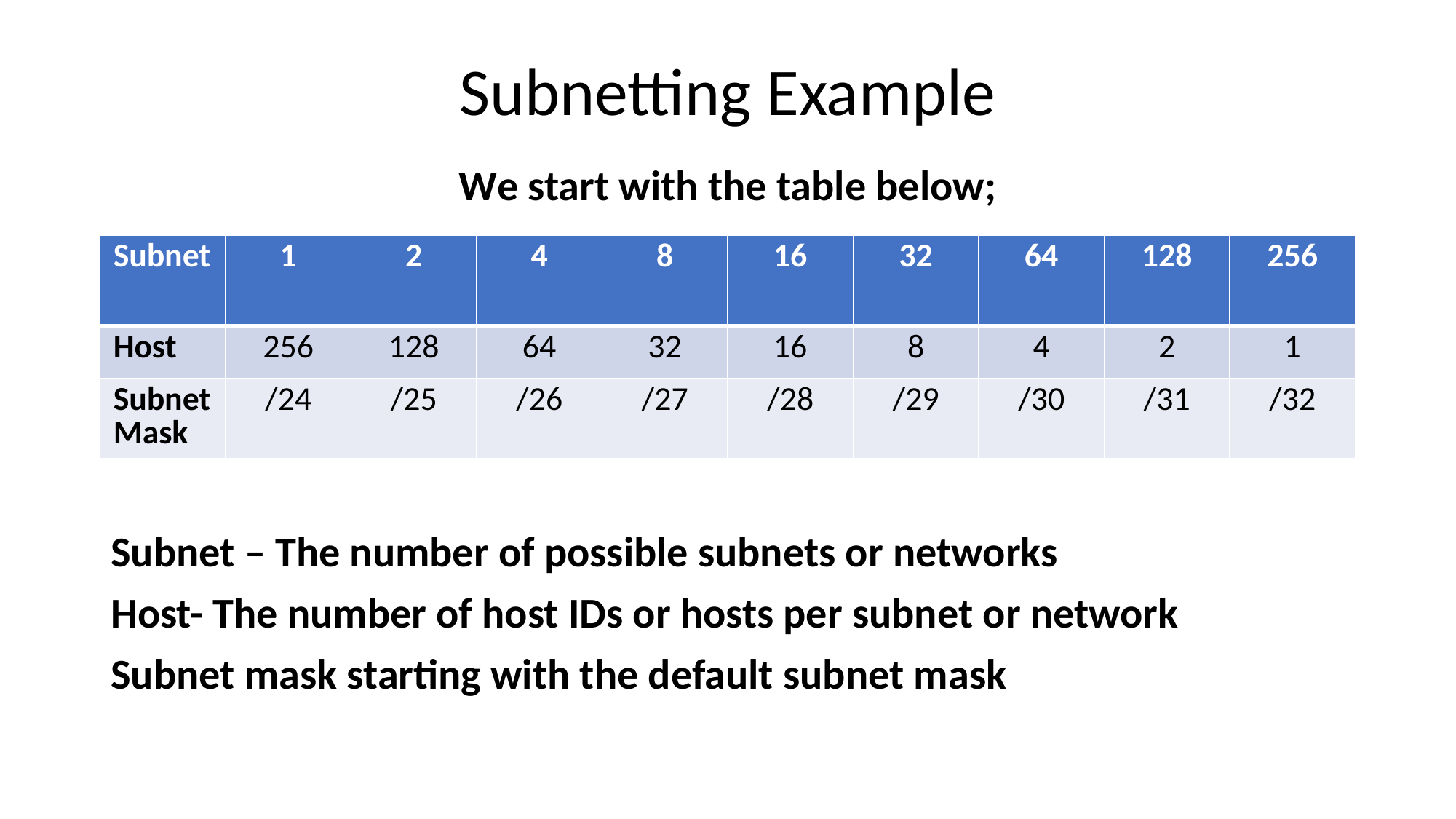

# Subnetting Example
We start with the table below;

Subnet – The number of possible subnets or networks
Host- The number of host IDs or hosts per subnet or network
Subnet mask starting with the default subnet mask

| Subnet | 1 | 2 | 4 | 8 | 16 | 32 | 64 | 128 | 256 |
| --- | --- | --- | --- | --- | --- | --- | --- | --- | --- |
| Host | 256 | 128 | 64 | 32 | 16 | 8 | 4 | 2 | 1 |
| Subnet Mask | /24 | /25 | /26 | /27 | /28 | /29 | /30 | /31 | /32 |